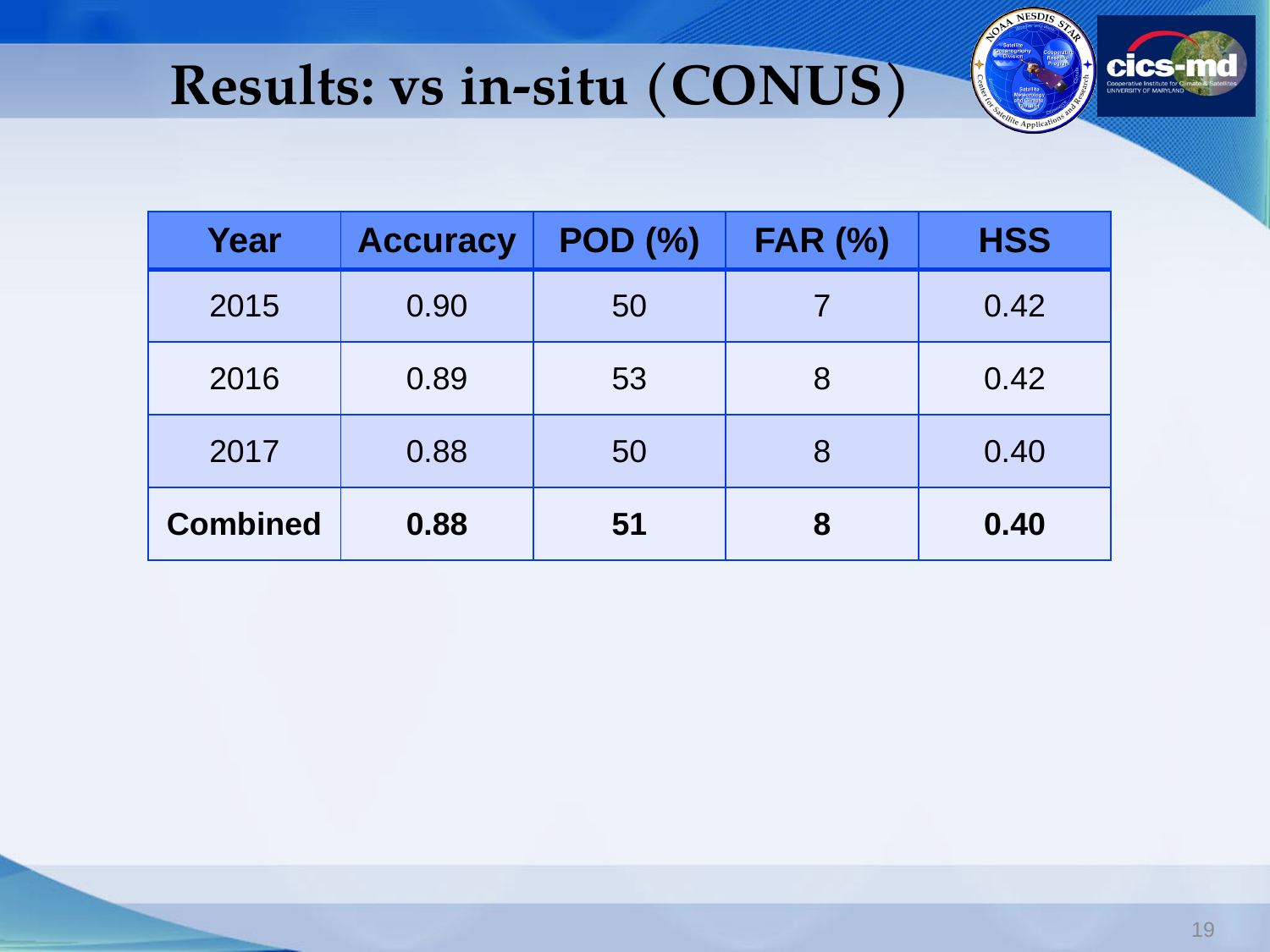

# Results: vs in-situ (CONUS)

| Year | Accuracy | POD (%) | FAR (%) | HSS |
| --- | --- | --- | --- | --- |
| 2015 | 0.90 | 50 | 7 | 0.42 |
| 2016 | 0.89 | 53 | 8 | 0.42 |
| 2017 | 0.88 | 50 | 8 | 0.40 |
| Combined | 0.88 | 51 | 8 | 0.40 |
19